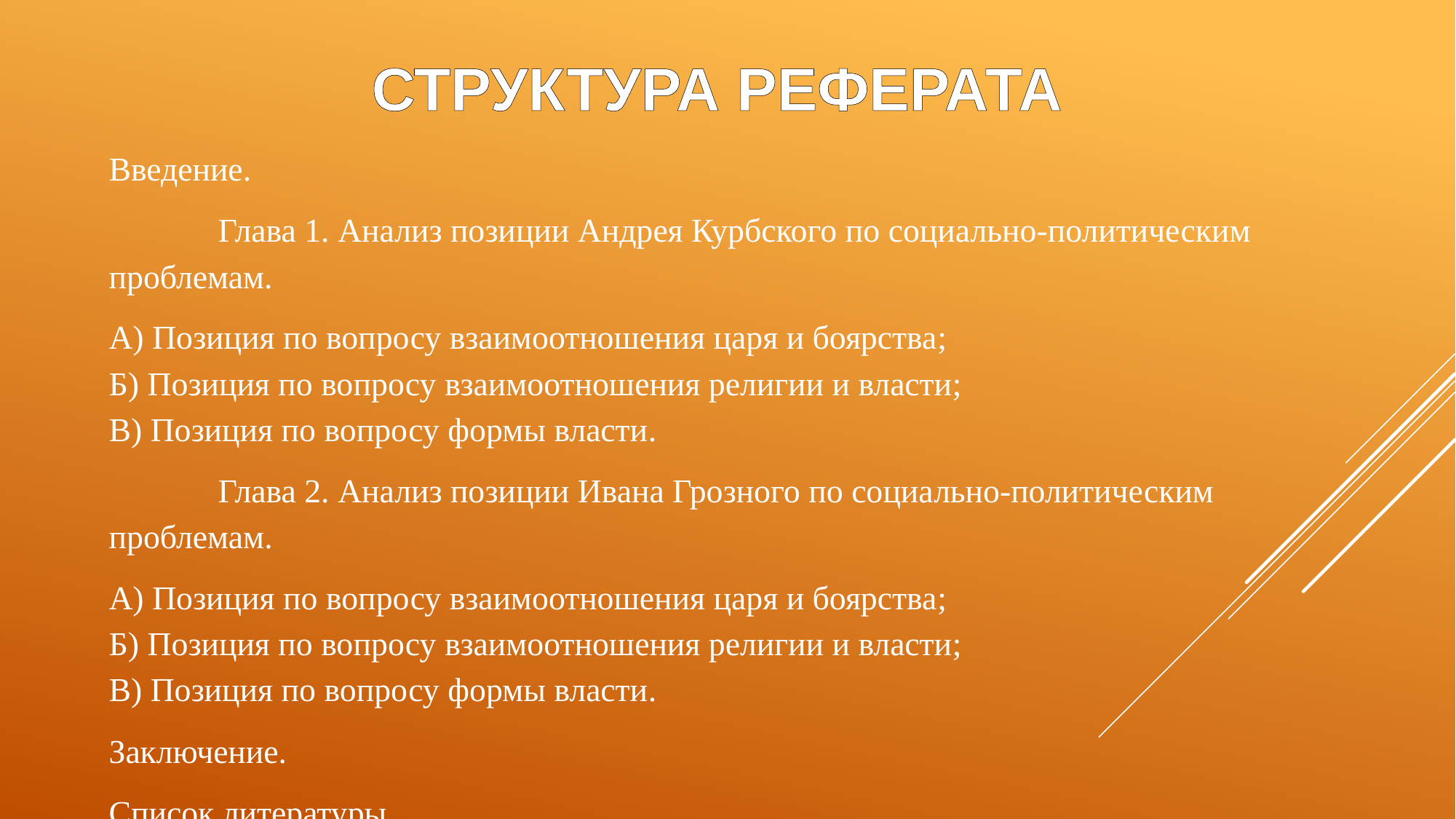

СТРУКТУРА РЕФЕРАТА
Введение.
	Глава 1. Анализ позиции Андрея Курбского по социально-политическим проблемам.
А) Позиция по вопросу взаимоотношения царя и боярства;
Б) Позиция по вопросу взаимоотношения религии и власти;
В) Позиция по вопросу формы власти.
	Глава 2. Анализ позиции Ивана Грозного по социально-политическим проблемам.
А) Позиция по вопросу взаимоотношения царя и боярства;
Б) Позиция по вопросу взаимоотношения религии и власти;
В) Позиция по вопросу формы власти.
Заключение.
Список литературы.